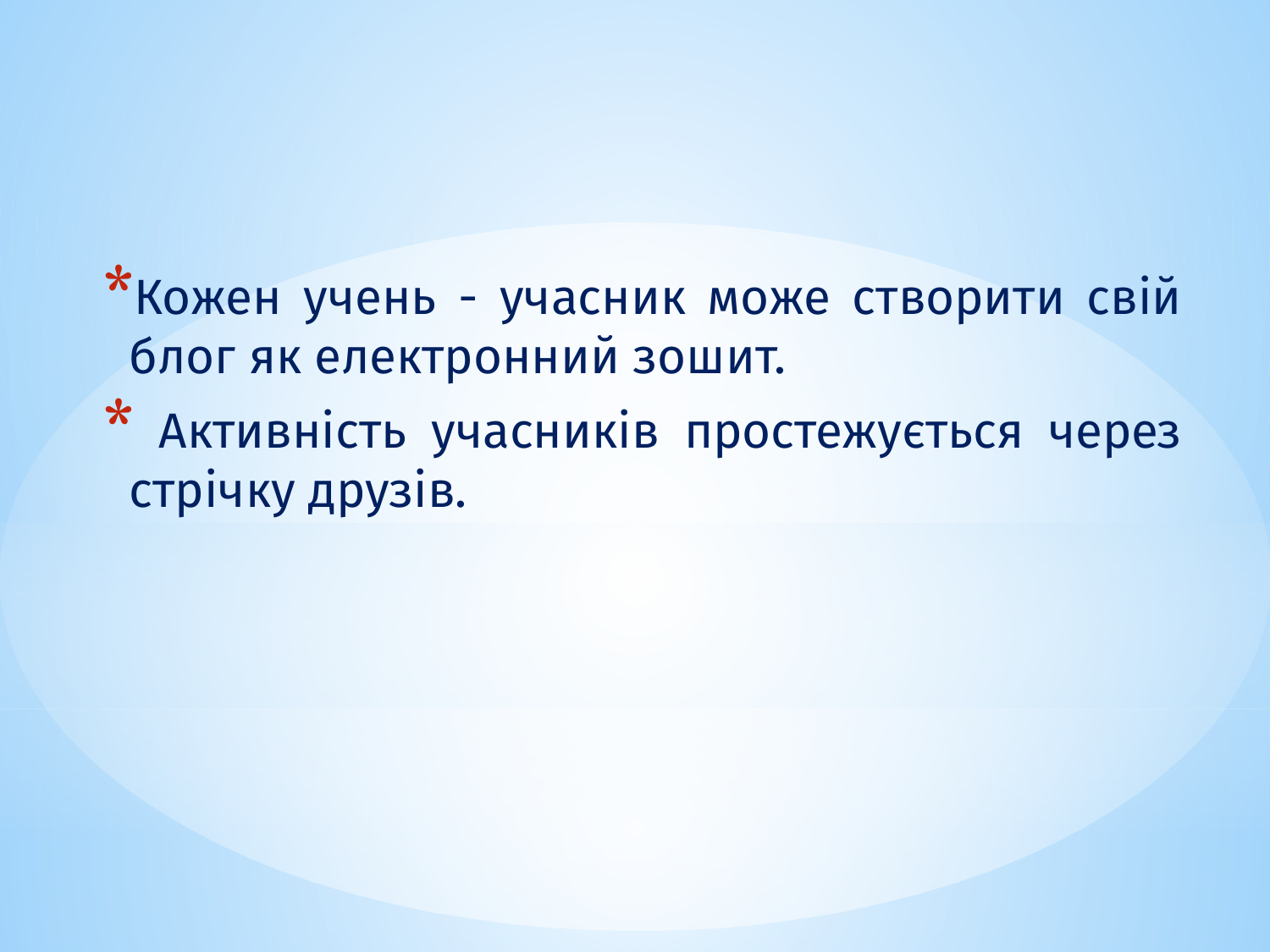

Кожен учень - учасник може створити свій блог як електронний зошит.
 Активність учасників простежується через стрічку друзів.